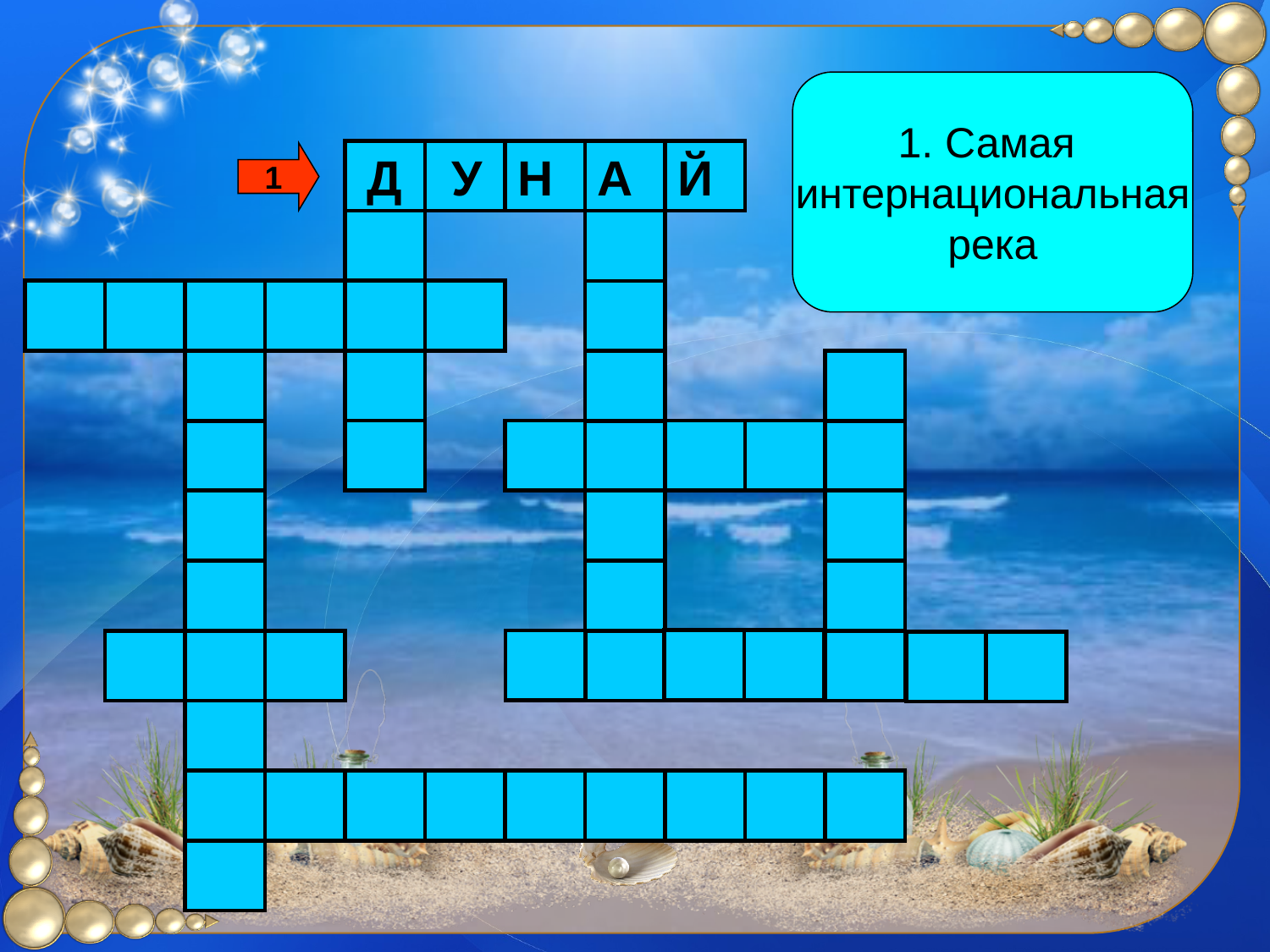

1. Самая
 интернациональная
река
Д
 У
Н
А
Й

Д
 У
Н
А
Й

Д
 У
Н
А
Й

Д
 У
Н
А
Й

Д
 У
Н
А
Й
1